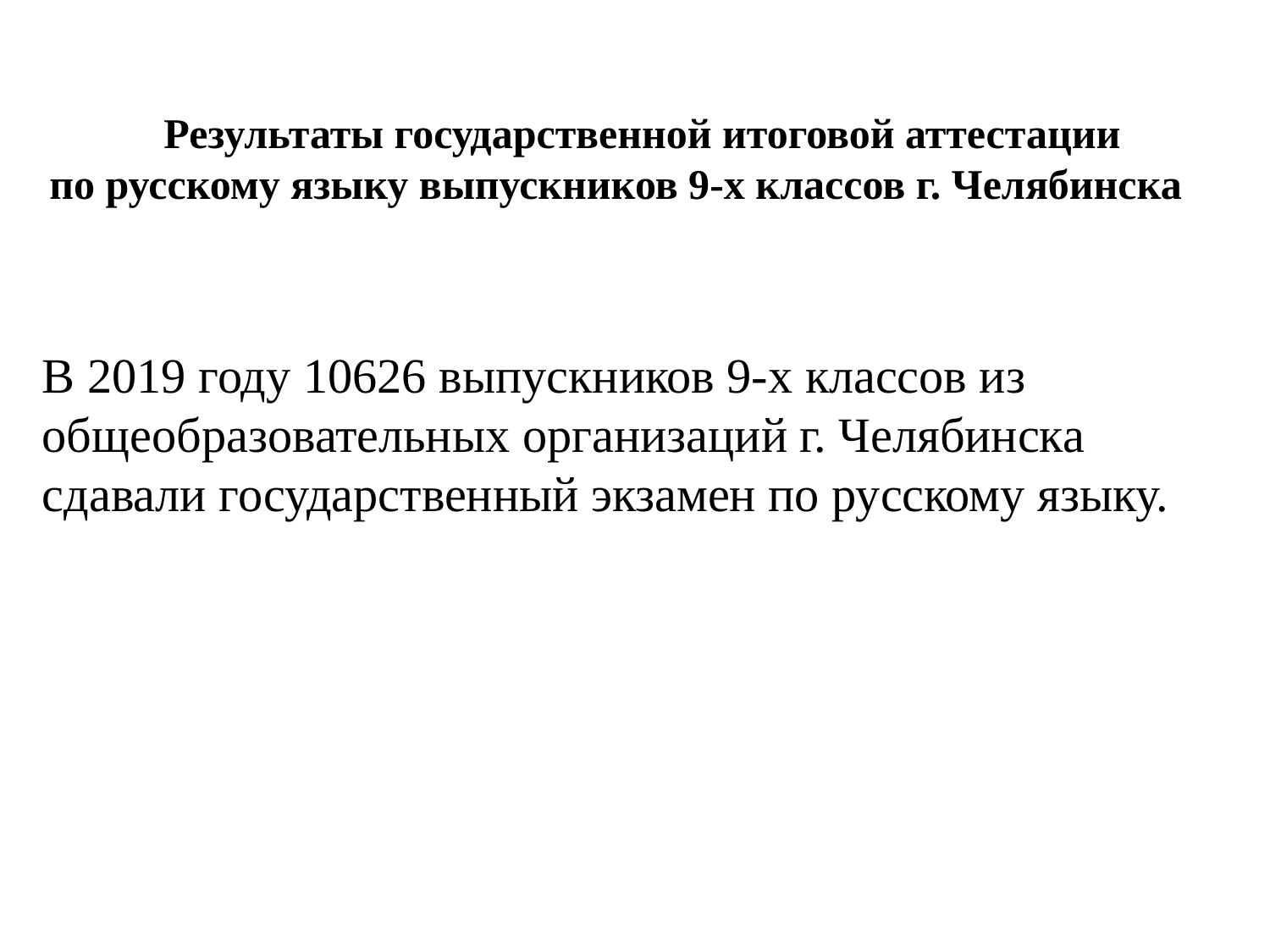

Результаты государственной итоговой аттестации
 по русскому языку выпускников 9-х классов г. Челябинска
В 2019 году 10626 выпускников 9-х классов из общеобразовательных организаций г. Челябинска сдавали государственный экзамен по русскому языку.